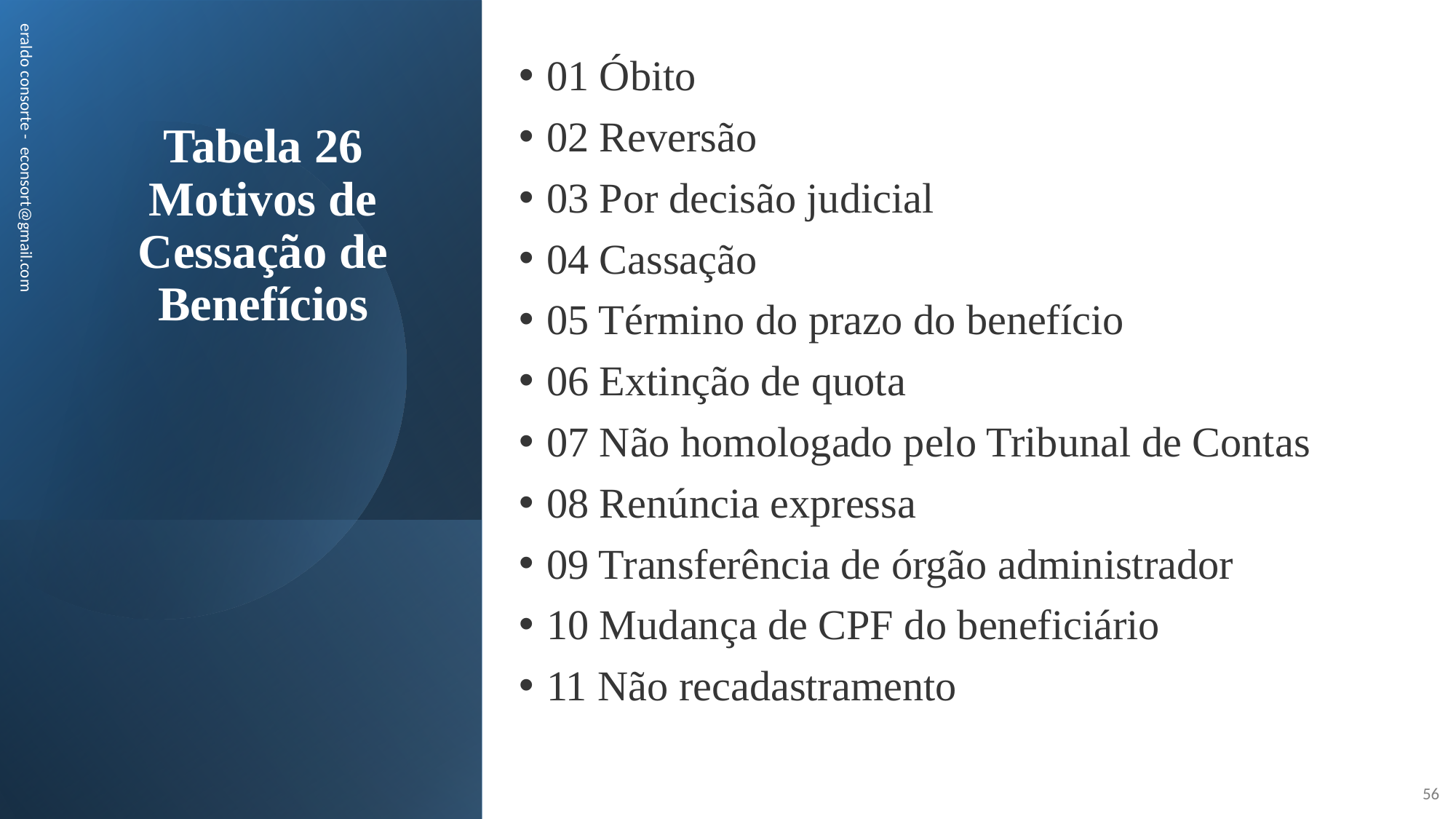

01 Óbito
02 Reversão
03 Por decisão judicial
04 Cassação
05 Término do prazo do benefício
06 Extinção de quota
07 Não homologado pelo Tribunal de Contas
08 Renúncia expressa
09 Transferência de órgão administrador
10 Mudança de CPF do beneficiário
11 Não recadastramento

# Tabela 26 Motivos de Cessação de Benefícios

eraldo consorte -  econsort@gmail.com

56